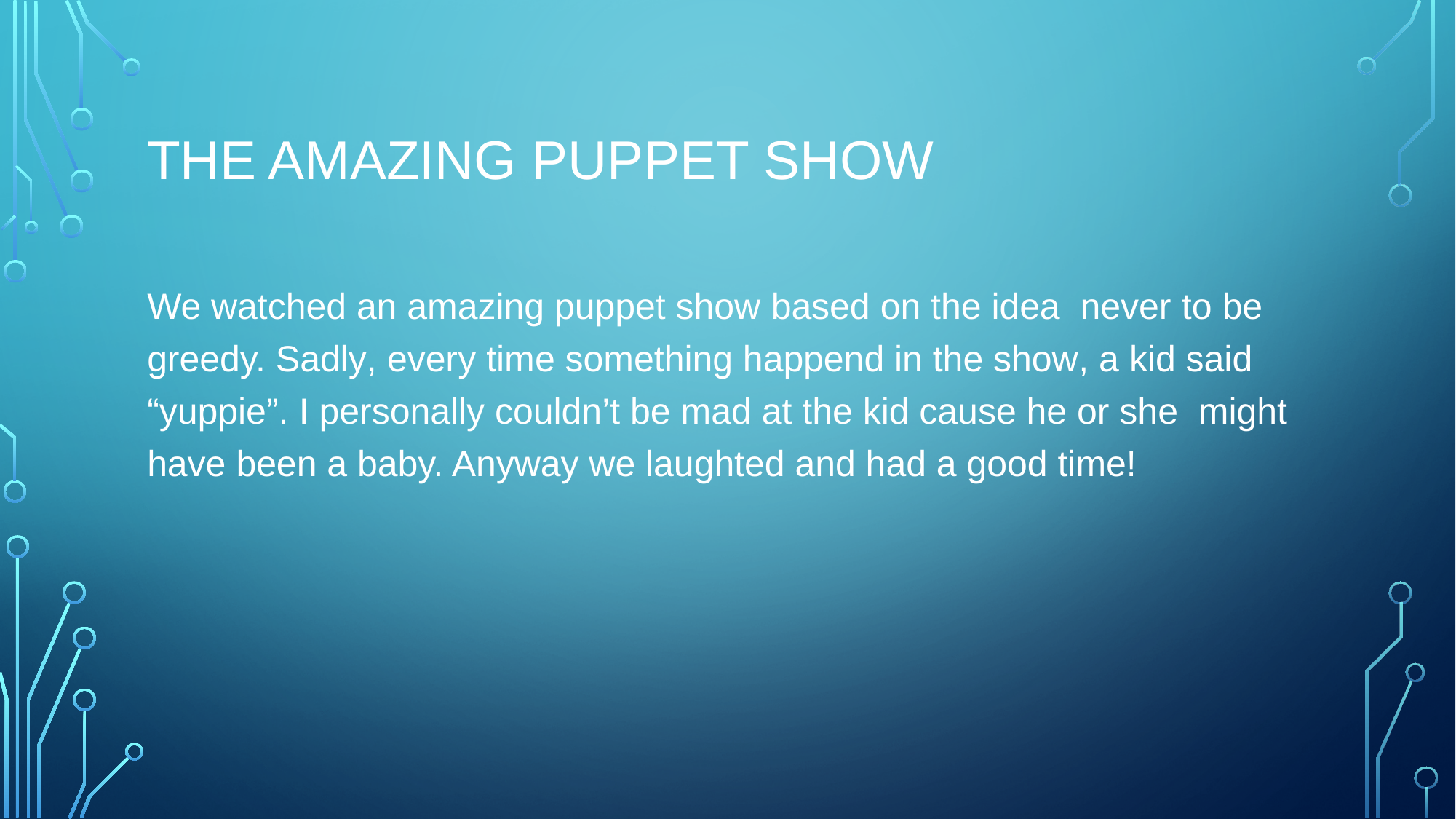

# The amazing puppet show
We watched an amazing puppet show based on the idea  never to be greedy. Sadly, every time something happend in the show, a kid said “yuppie”. I personally couldn’t be mad at the kid cause he or she  might have been a baby. Anyway we laughted and had a good time!